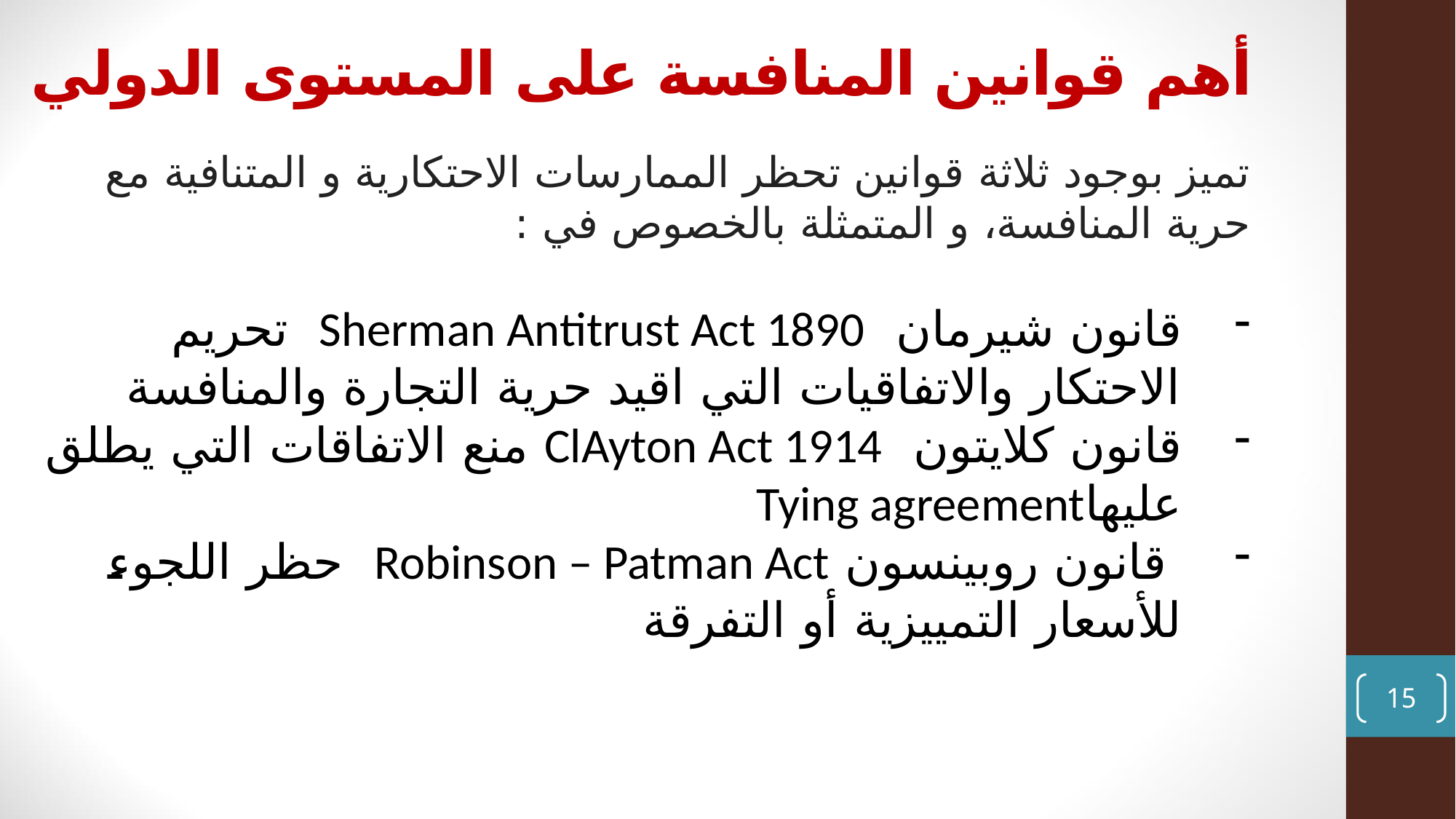

أهم قوانين المنافسة على المستوى الدولي
	تميز بوجود ثلاثة قوانين تحظر الممارسات الاحتكارية و المتنافية مع حرية المنافسة، و المتمثلة بالخصوص في :

قانون شيرمان  Sherman Antitrust Act 1890  تحريم الاحتكار والاتفاقيات التي اقيد حرية التجارة والمنافسة
قانون كلايتون  ClAyton Act 1914 منع الاتفاقات التي يطلق عليهاTying agreement
 قانون روبينسون Robinson – Patman Act  حظر اللجوء للأسعار التمييزية أو التفرقة

15